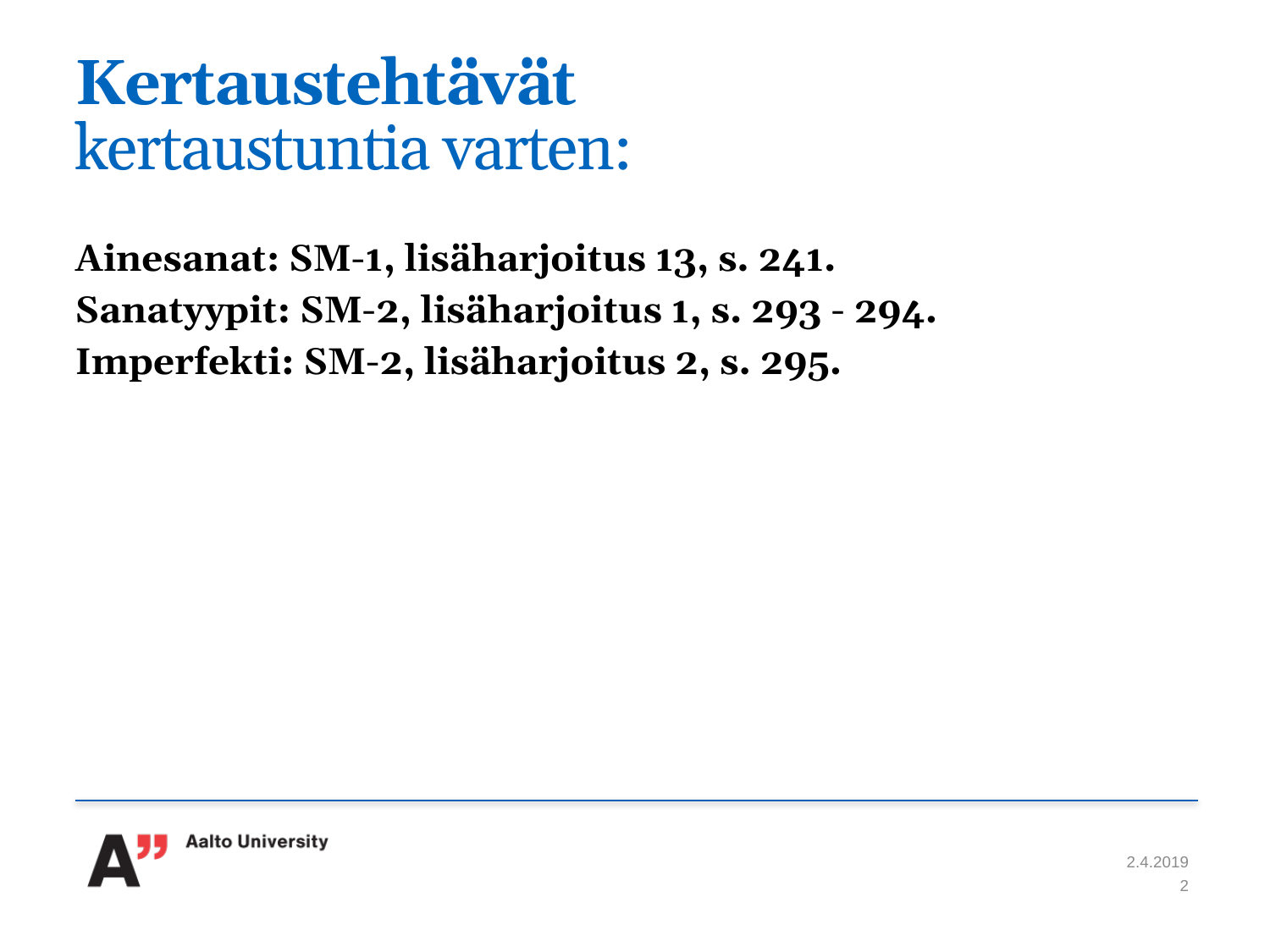

# Kertaustehtävät kertaustuntia varten:
Ainesanat: SM-1, lisäharjoitus 13, s. 241.
Sanatyypit: SM-2, lisäharjoitus 1, s. 293 - 294.
Imperfekti: SM-2, lisäharjoitus 2, s. 295.

2.4.2019
2